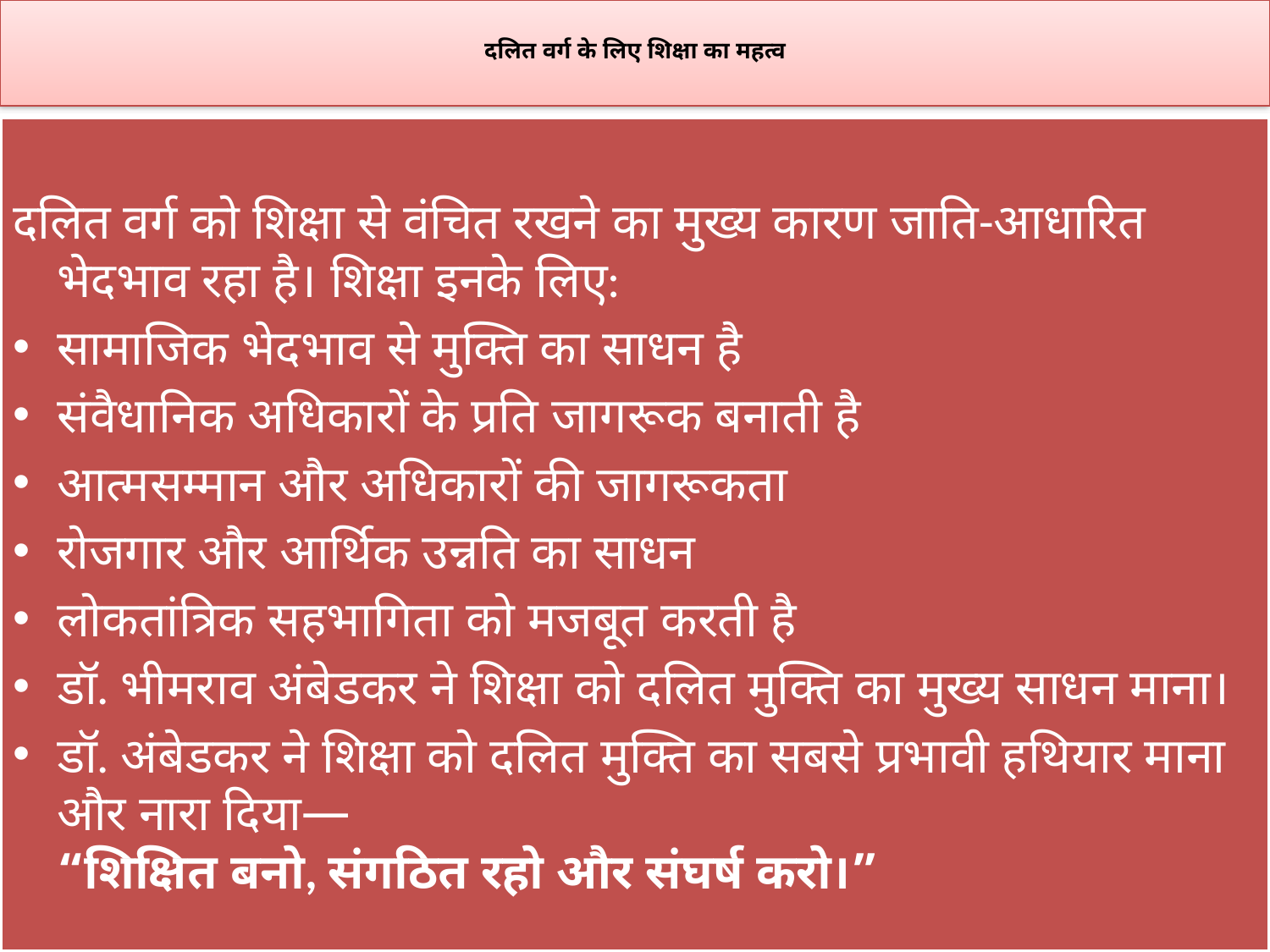

# दलित वर्ग के लिए शिक्षा का महत्व

दलित वर्ग को शिक्षा से वंचित रखने का मुख्य कारण जाति-आधारित भेदभाव रहा है। शिक्षा इनके लिए:
सामाजिक भेदभाव से मुक्ति का साधन है
संवैधानिक अधिकारों के प्रति जागरूक बनाती है
आत्मसम्मान और अधिकारों की जागरूकता
रोजगार और आर्थिक उन्नति का साधन
लोकतांत्रिक सहभागिता को मजबूत करती है
डॉ. भीमराव अंबेडकर ने शिक्षा को दलित मुक्ति का मुख्य साधन माना।
डॉ. अंबेडकर ने शिक्षा को दलित मुक्ति का सबसे प्रभावी हथियार माना और नारा दिया—
“शिक्षित बनो, संगठित रहो और संघर्ष करो।”